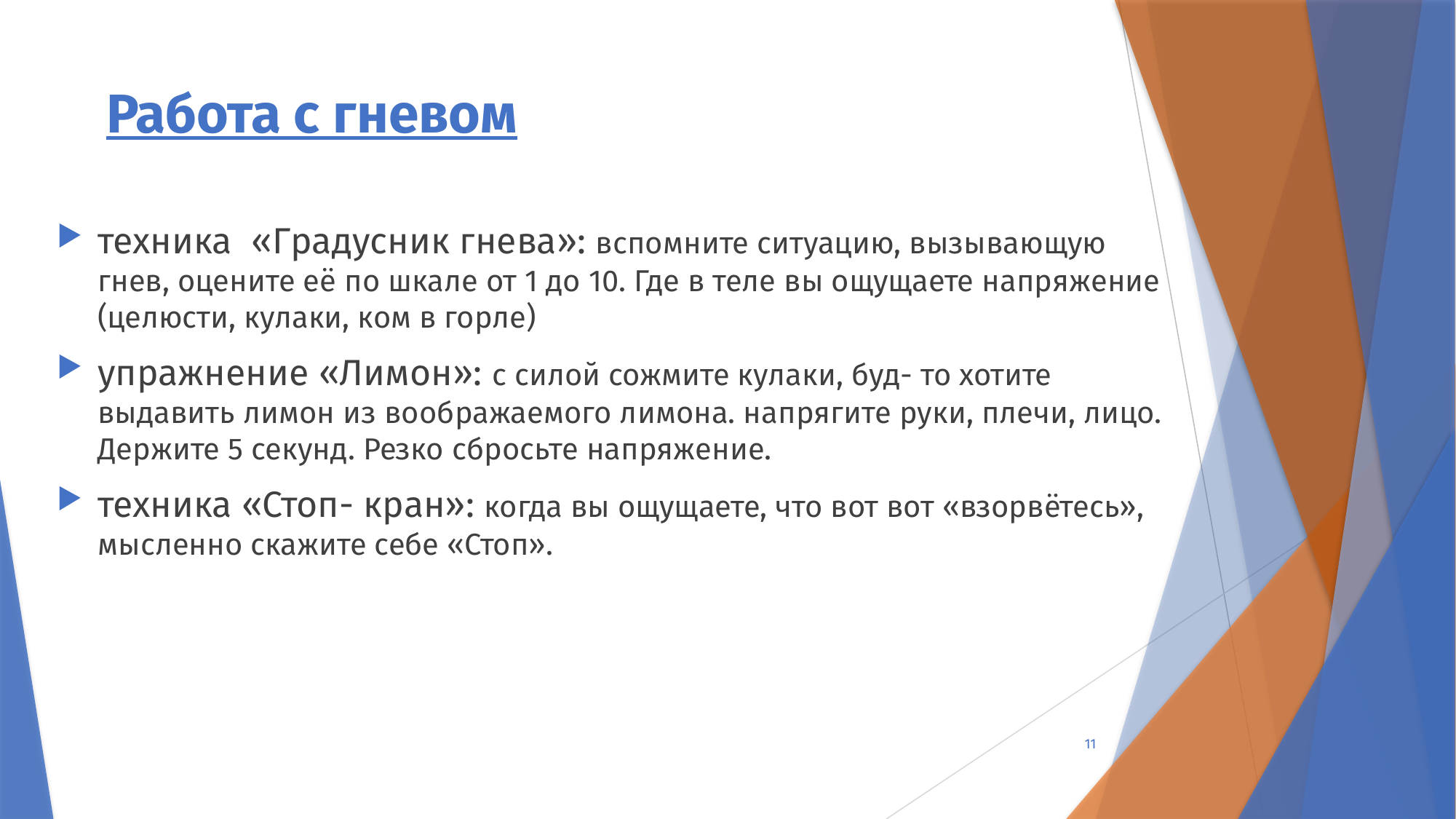

# Работа с гневом
техника  «Градусник гнева»: вспомните ситуацию, вызывающую гнев, оцените её по шкале от 1 до 10. Где в теле вы ощущаете напряжение (целюсти, кулаки, ком в горле)
упражнение «Лимон»: с силой сожмите кулаки, буд- то хотите выдавить лимон из воображаемого лимона. напрягите руки, плечи, лицо. Держите 5 секунд. Резко сбросьте напряжение.
техника «Стоп- кран»: когда вы ощущаете, что вот вот «взорвётесь», мысленно скажите себе «Стоп».
11